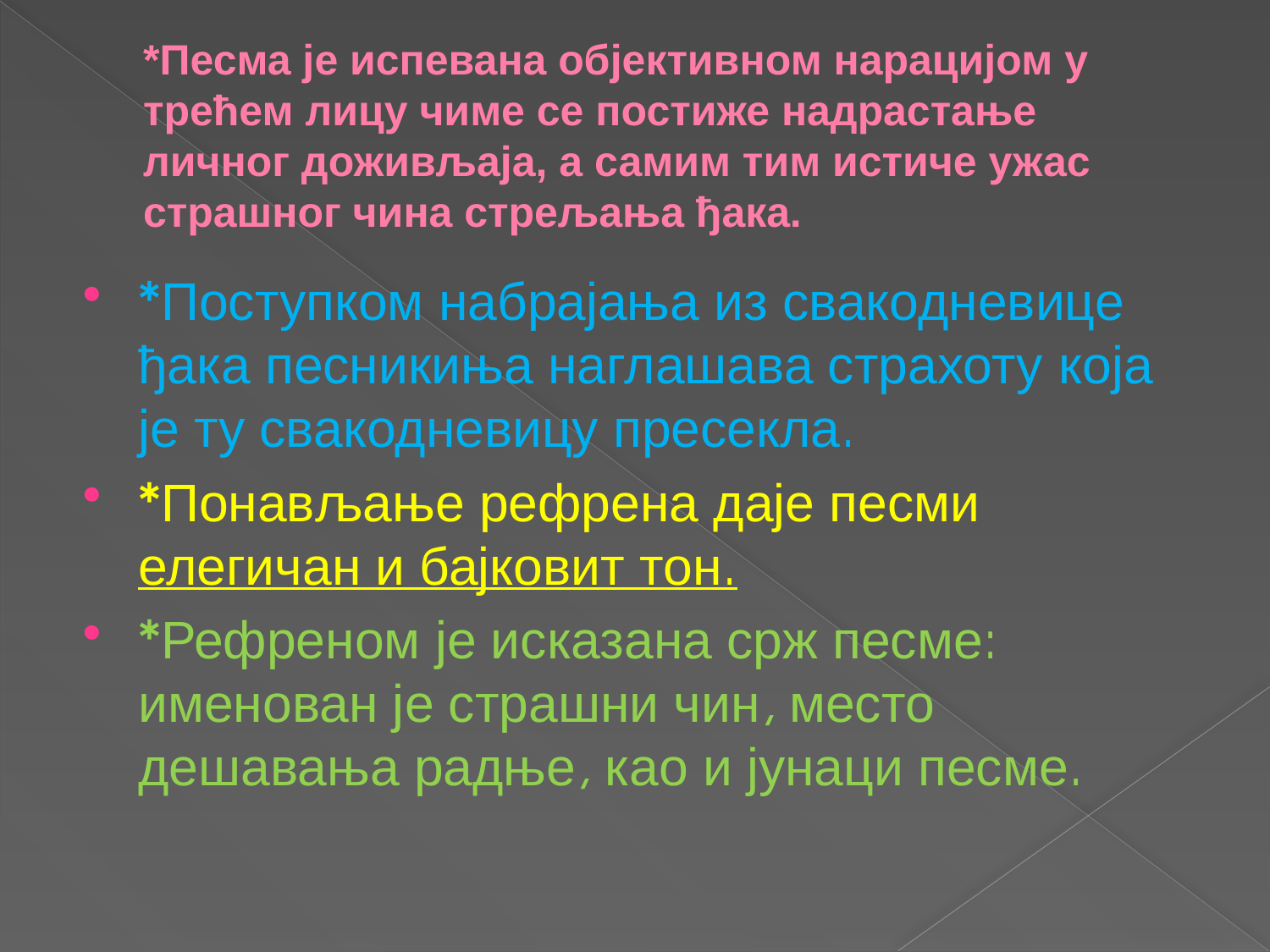

# *Песма је испевана објективном нарацијом у трећем лицу чиме се постиже надрастање личног доживљаја, а самим тим истиче ужас страшног чина стрељања ђака.
*Поступком набрајања из свакодневице ђака песникиња наглашава страхоту која је ту свакодневицу пресекла.
*Понављање рефрена даје песми елегичан и бајковит тон.
*Рефреном је исказана срж песме: именован је страшни чин, место дешавања радње, као и јунаци песме.